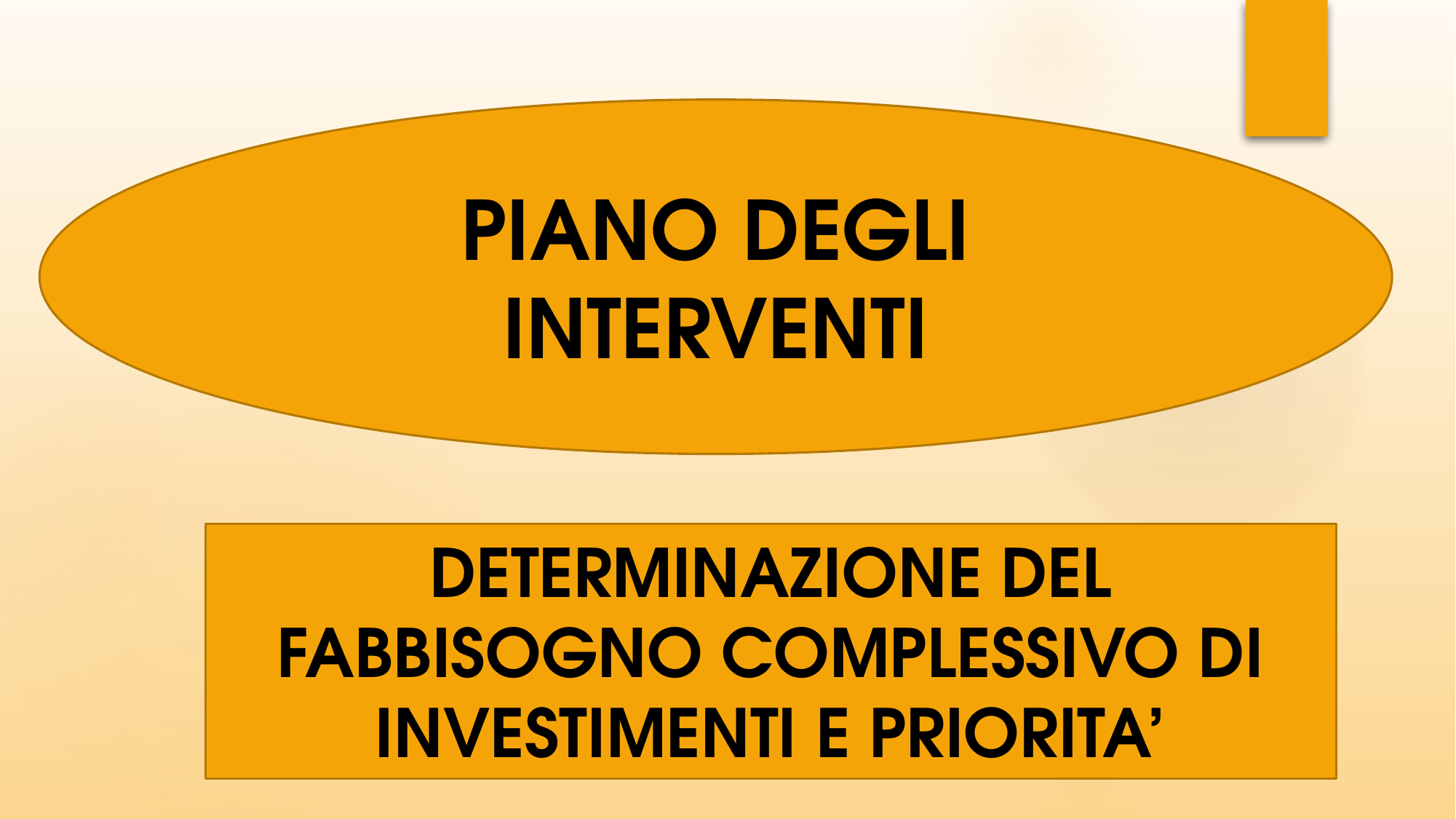

PIANO DEGLI INTERVENTI
DETERMINAZIONE DEL FABBISOGNO COMPLESSIVO DI INVESTIMENTI E PRIORITA’